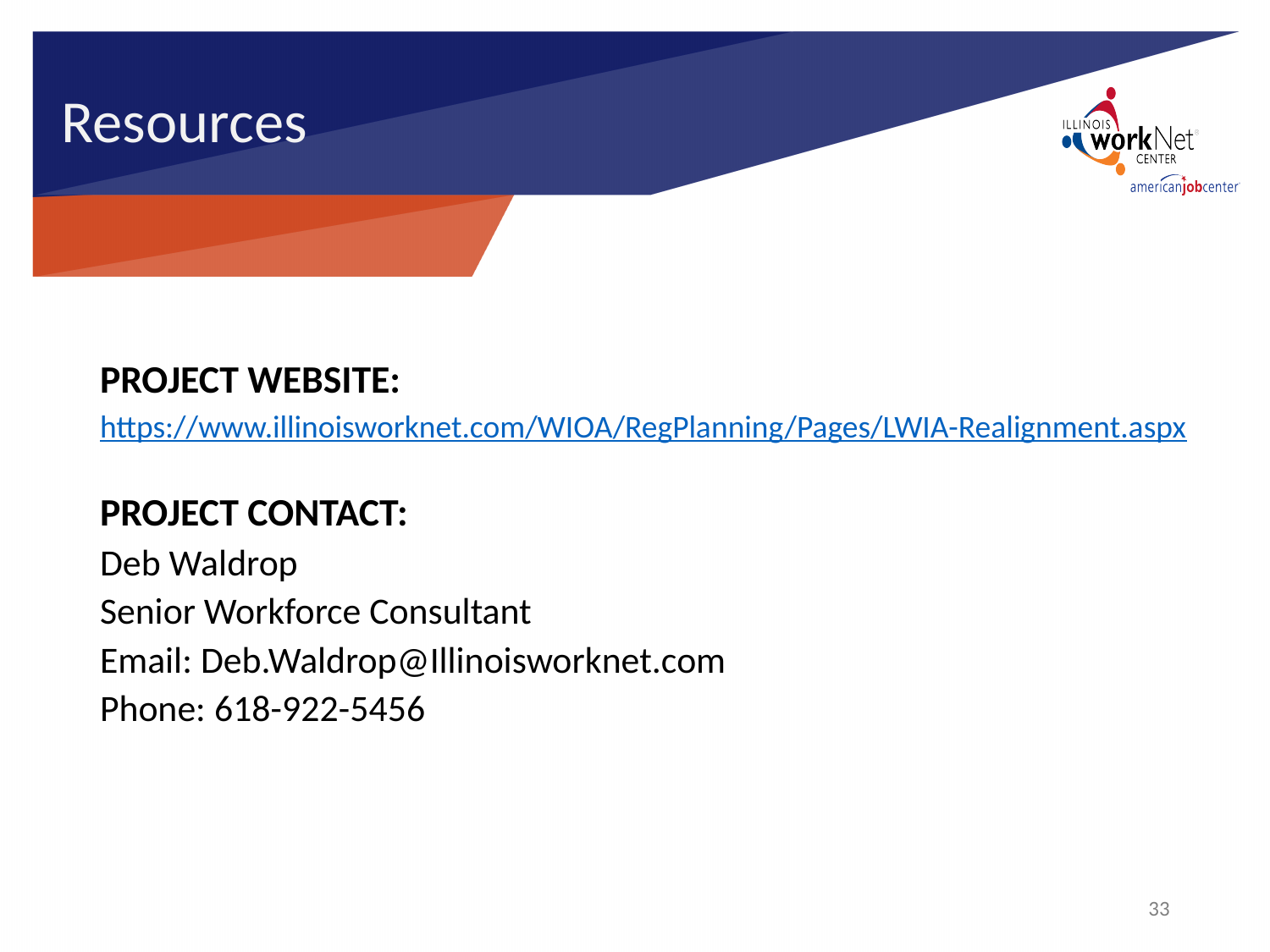

# Resources

PROJECT WEBSITE:
https://www.illinoisworknet.com/WIOA/RegPlanning/Pages/LWIA-Realignment.aspx

PROJECT CONTACT:
Deb Waldrop
Senior Workforce Consultant
Email: Deb.Waldrop@Illinoisworknet.com
Phone: 618-922-5456

33